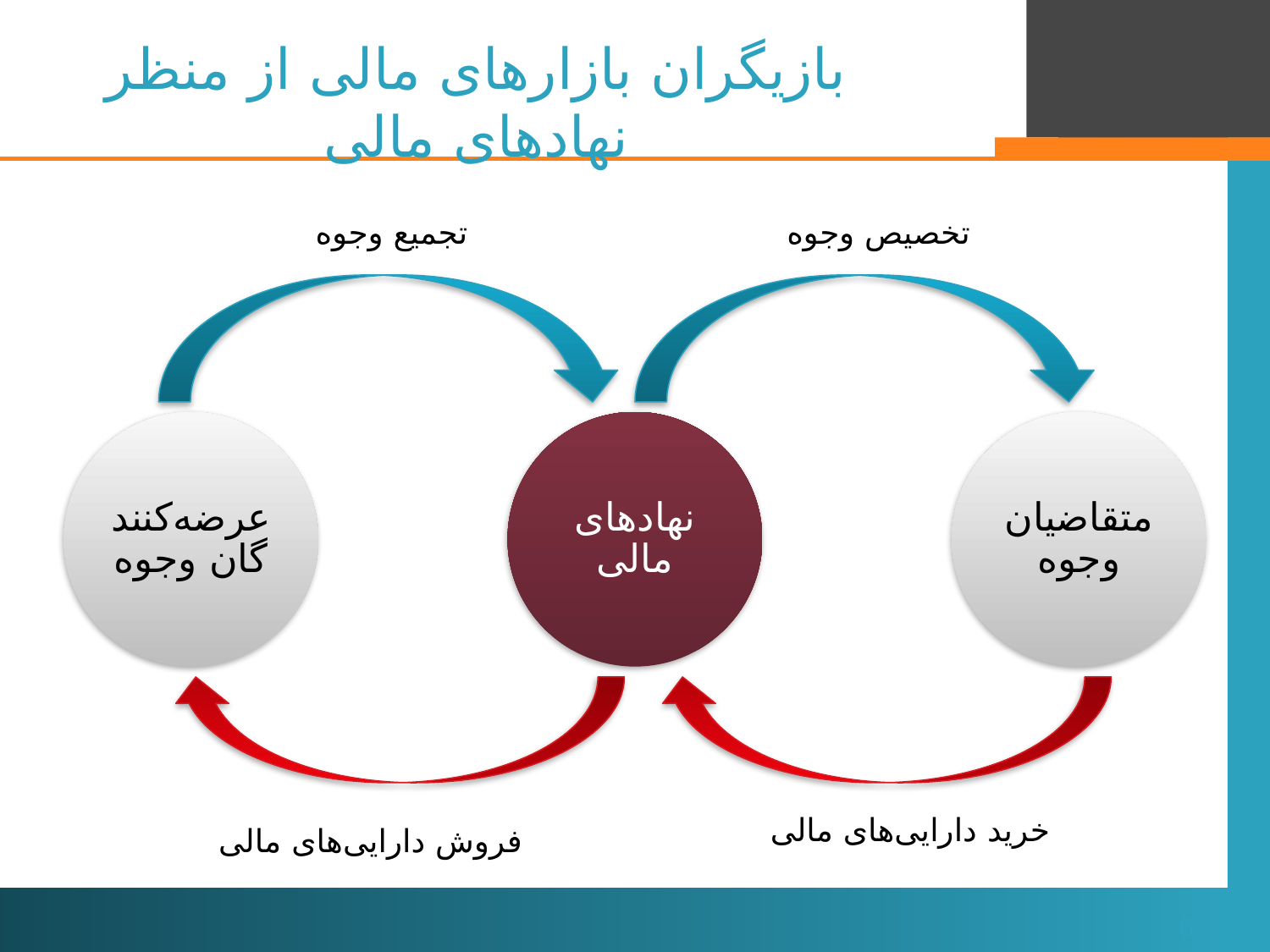

# بازیگران بازارهای مالی از منظر نهادهای مالی
تجمیع وجوه

تخصیص وجوه

عرضه‌کنندگان وجوه
نهادهای مالی
متقاضیان وجوه

خرید دارایی‌های مالی

فروش دارایی‌های مالی

6